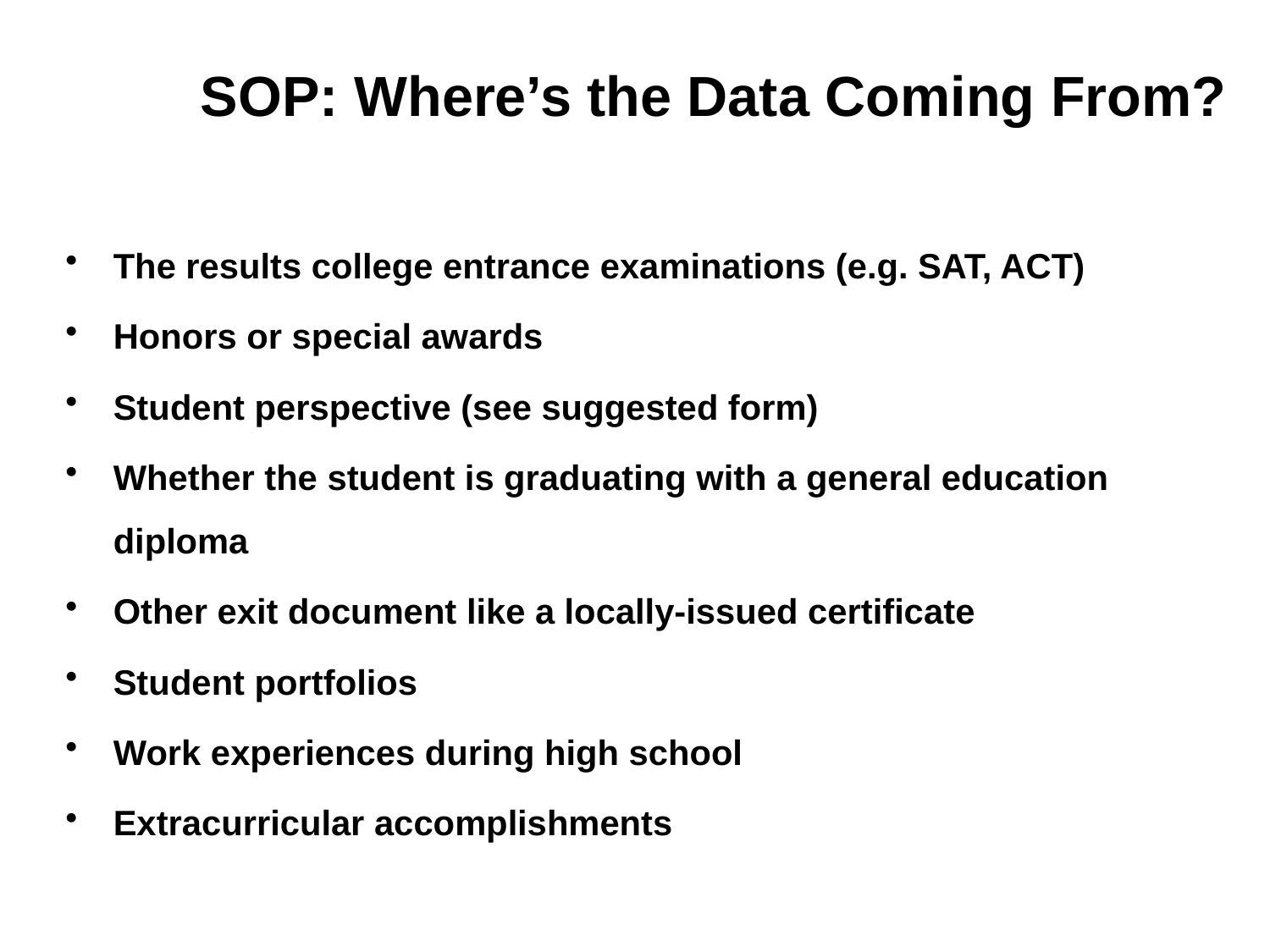

# SOP: Where’s the Data Coming From?

The results college entrance examinations (e.g. SAT, ACT)
Honors or special awards
Student perspective (see suggested form)
Whether the student is graduating with a general education diploma
Other exit document like a locally-issued certificate
Student portfolios
Work experiences during high school
Extracurricular accomplishments

12